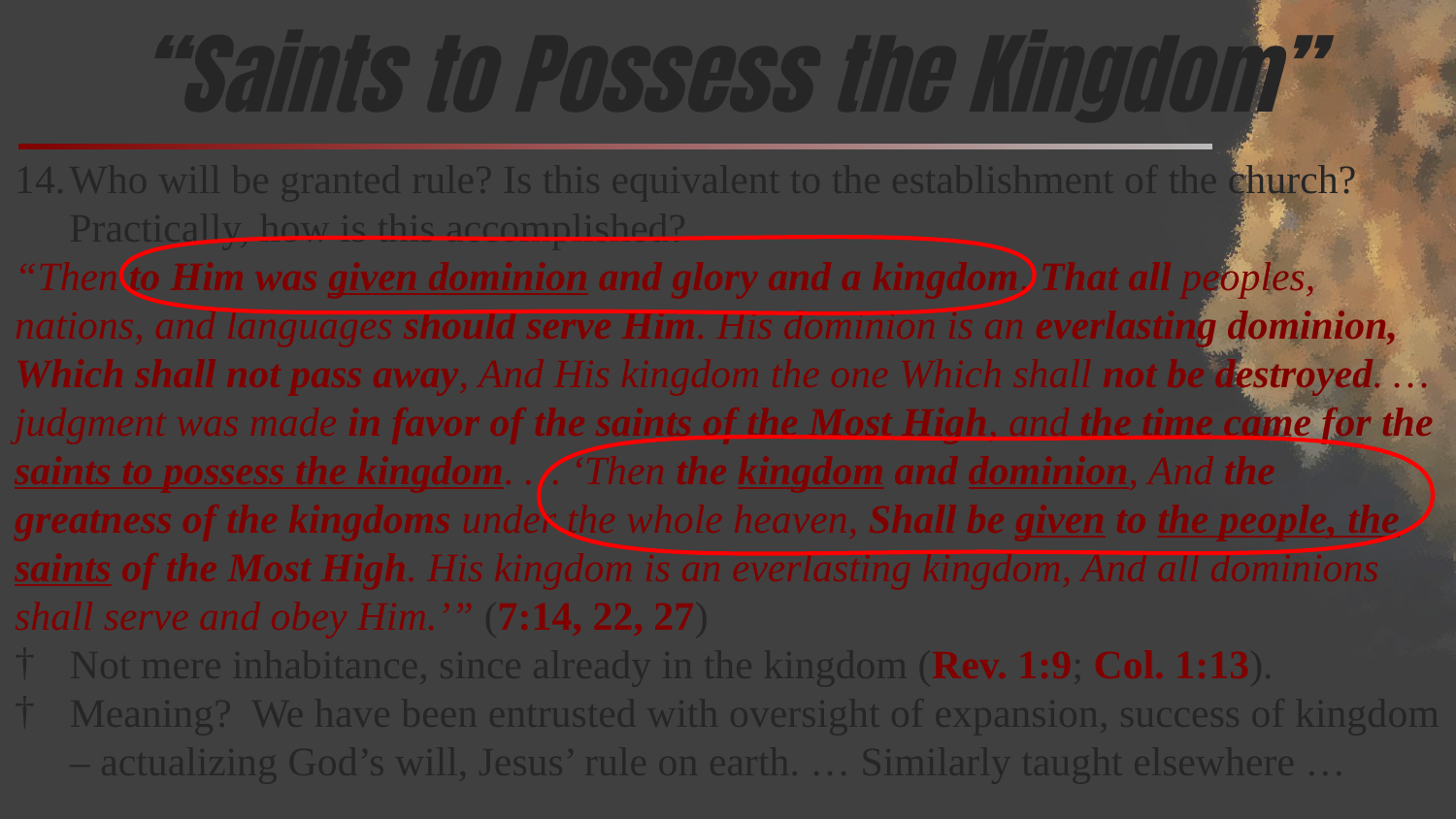

# “Saints to Possess the Kingdom”
Who will be granted rule? Is this equivalent to the establishment of the church? Practically, how is this accomplished?
“Then to Him was given dominion and glory and a kingdom, That all peoples, nations, and languages should serve Him. His dominion is an everlasting dominion, Which shall not pass away, And His kingdom the one Which shall not be destroyed. … judgment was made in favor of the saints of the Most High, and the time came for the saints to possess the kingdom. … ‘Then the kingdom and dominion, And the greatness of the kingdoms under the whole heaven, Shall be given to the people, the saints of the Most High. His kingdom is an everlasting kingdom, And all dominions shall serve and obey Him.’” (7:14, 22, 27)
Not mere inhabitance, since already in the kingdom (Rev. 1:9; Col. 1:13).
Meaning?  We have been entrusted with oversight of expansion, success of kingdom – actualizing God’s will, Jesus’ rule on earth. … Similarly taught elsewhere …